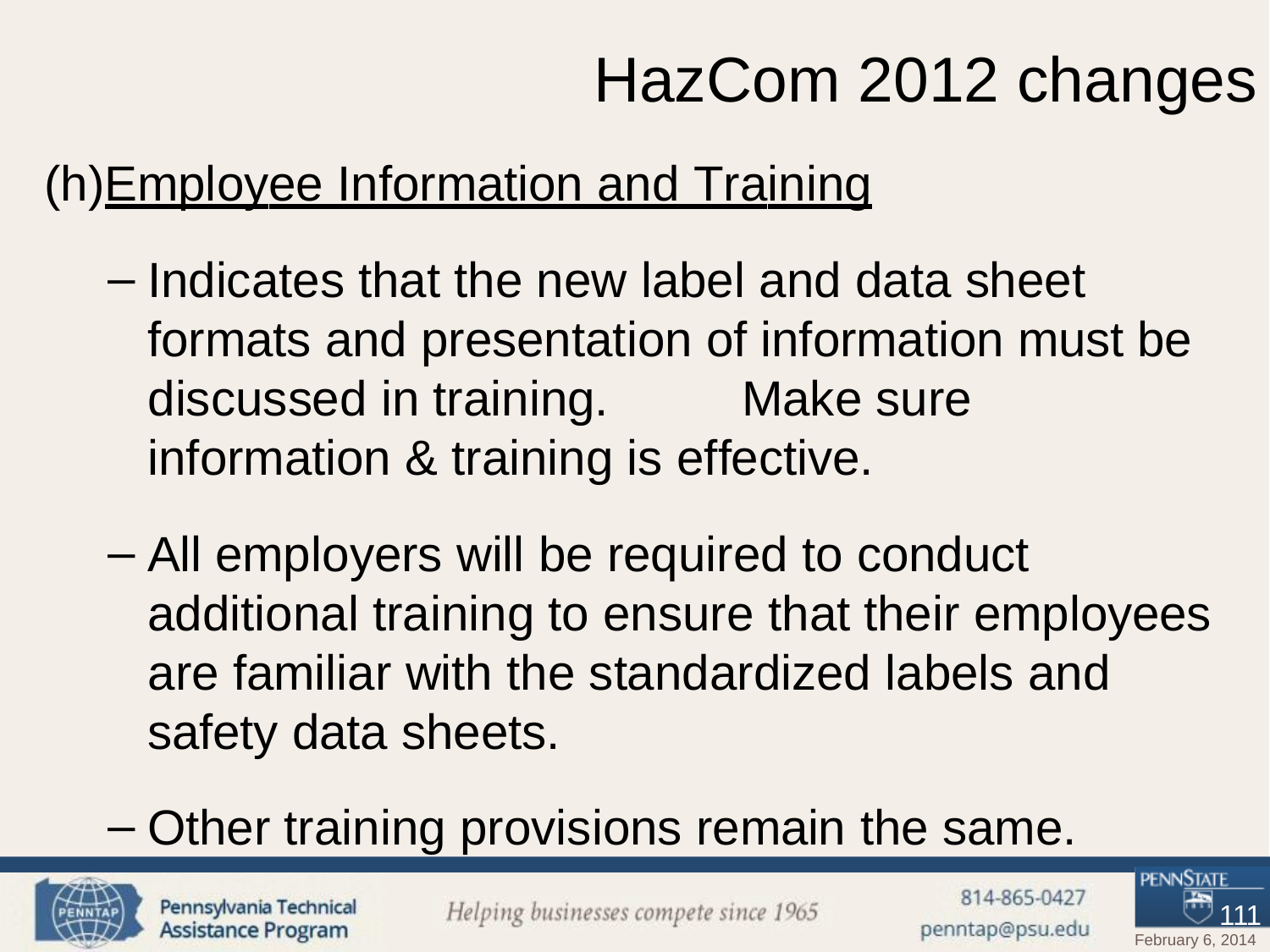

# HazCom 2012 changes
Employee Information and Training
Indicates that the new label and data sheet formats and presentation of information must be discussed in training.	Make sure information & training is effective.
All employers will be required to conduct additional training to ensure that their employees are familiar with the standardized labels and safety data sheets.
Other training provisions remain the same.
111
February 6, 2014